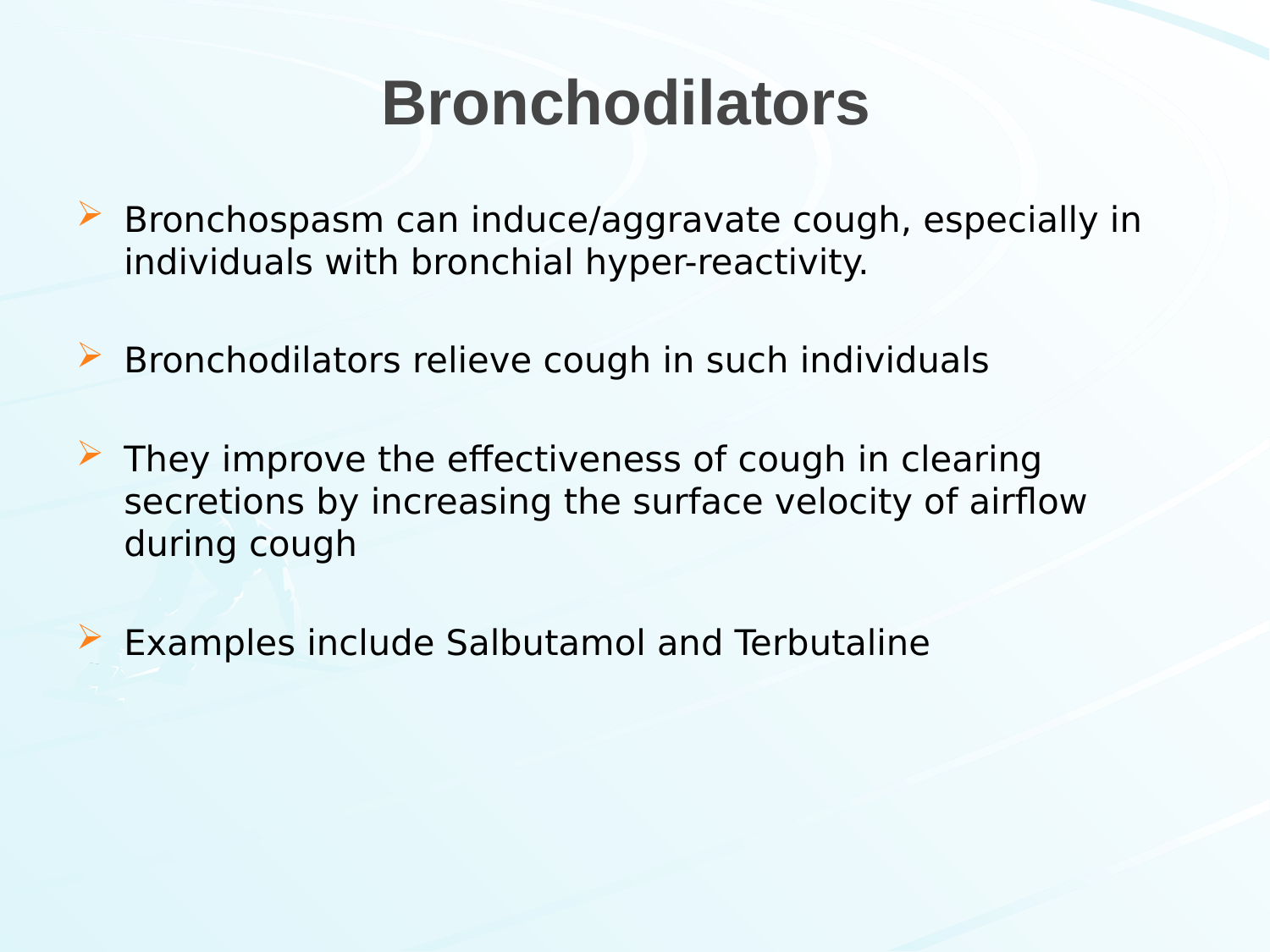

# Bronchodilators
Bronchospasm can induce/aggravate cough, especially in individuals with bronchial hyper-reactivity.

Bronchodilators relieve cough in such individuals

They improve the effectiveness of cough in clearing secretions by increasing the surface velocity of airflow during cough

Examples include Salbutamol and Terbutaline